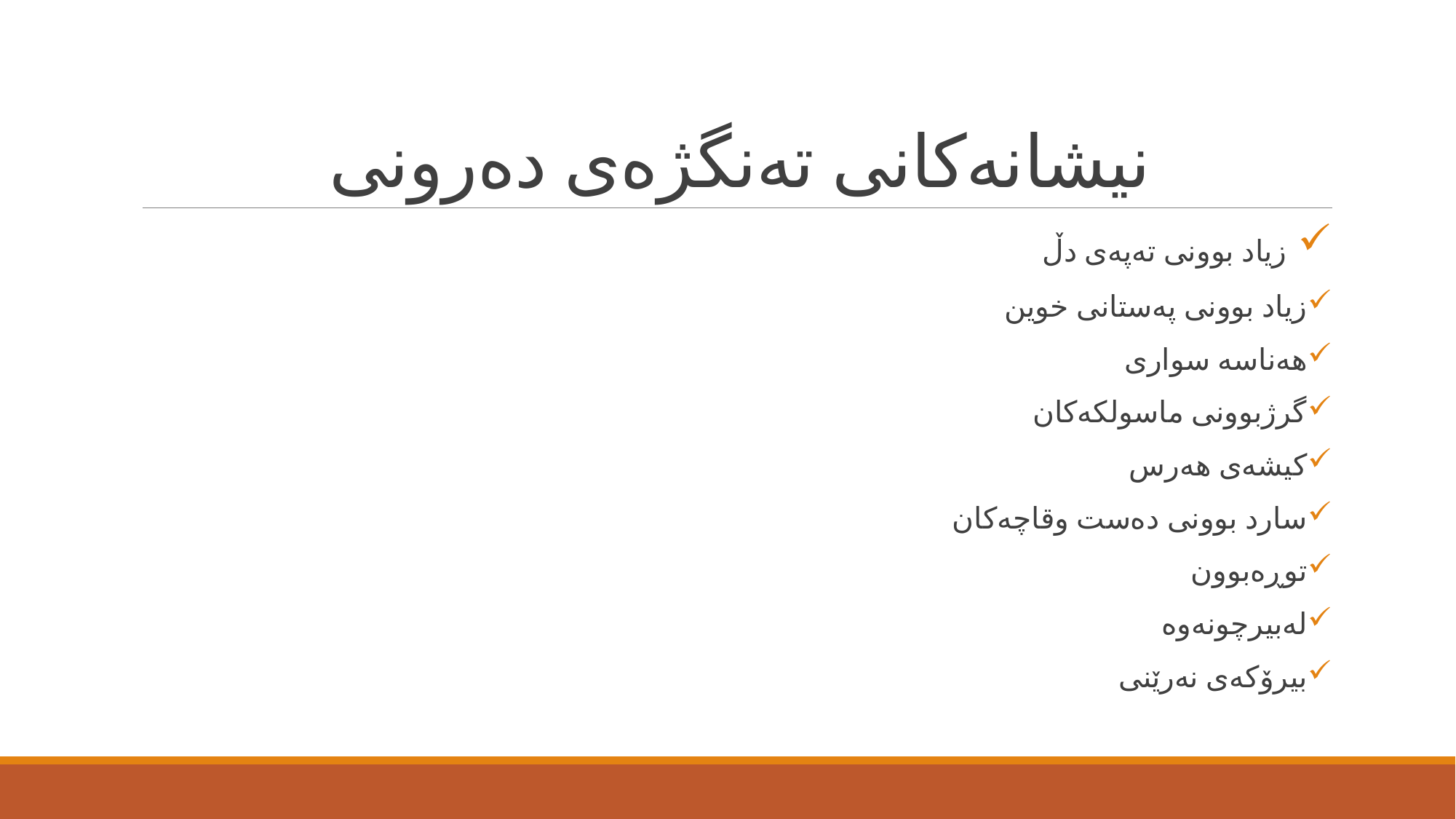

# نیشانه‌كانی ته‌نگژه‌ی ده‌رونی
 زیاد بوونی ته‌په‌ی دڵ
زیاد بوونی په‌ستانی خوین
هه‌ناسه‌ سواری
گرژبوونی ماسولكه‌كان
كیشه‌ی هه‌رس
سارد بوونی ده‌ست وقاچه‌كان
توڕه‌بوون
له‌بیرچونه‌وه‌
بیرۆكه‌ی نه‌رێنی